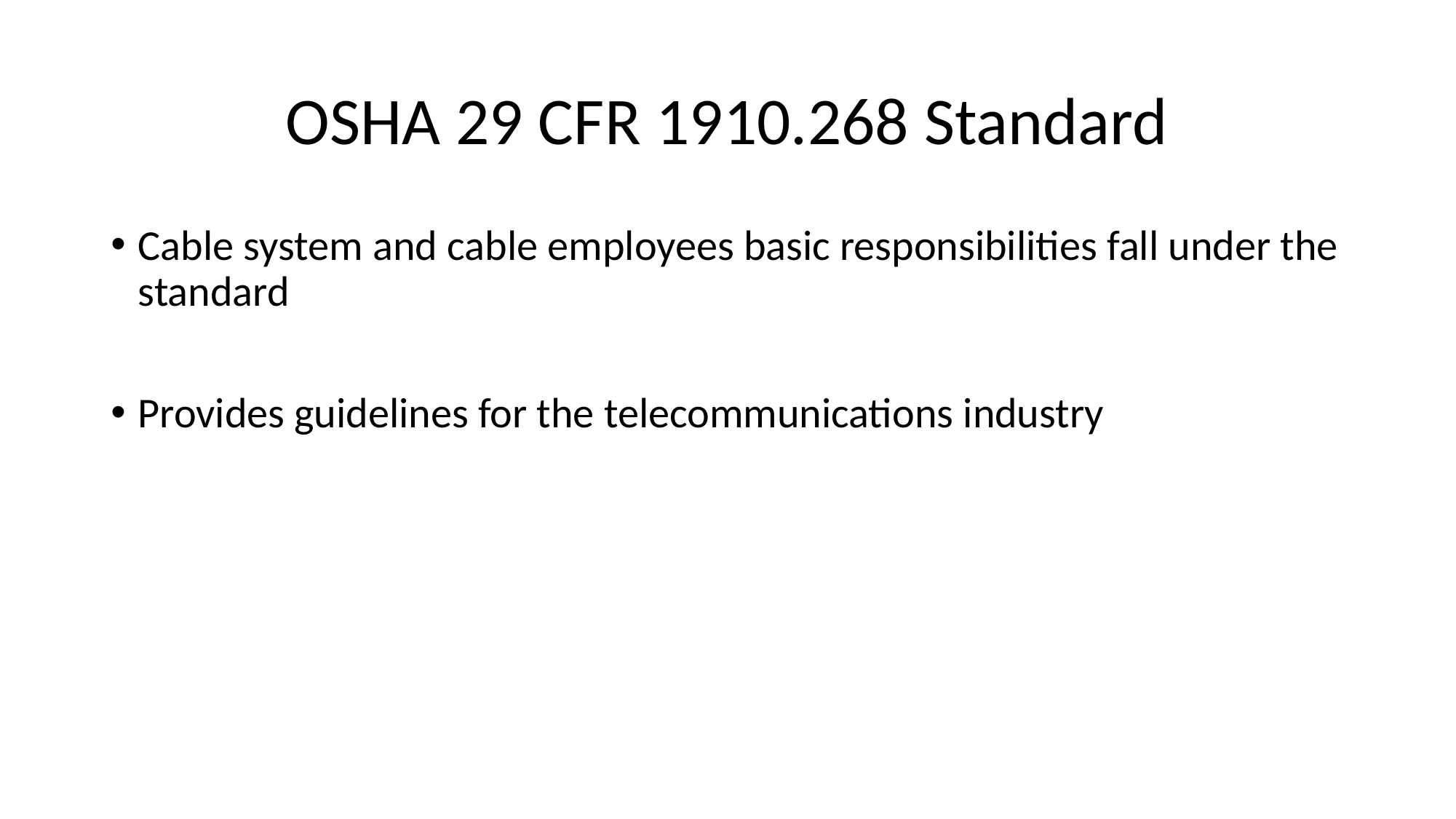

# OSHA 29 CFR 1910.268 Standard
Cable system and cable employees basic responsibilities fall under the standard

Provides guidelines for the telecommunications industry